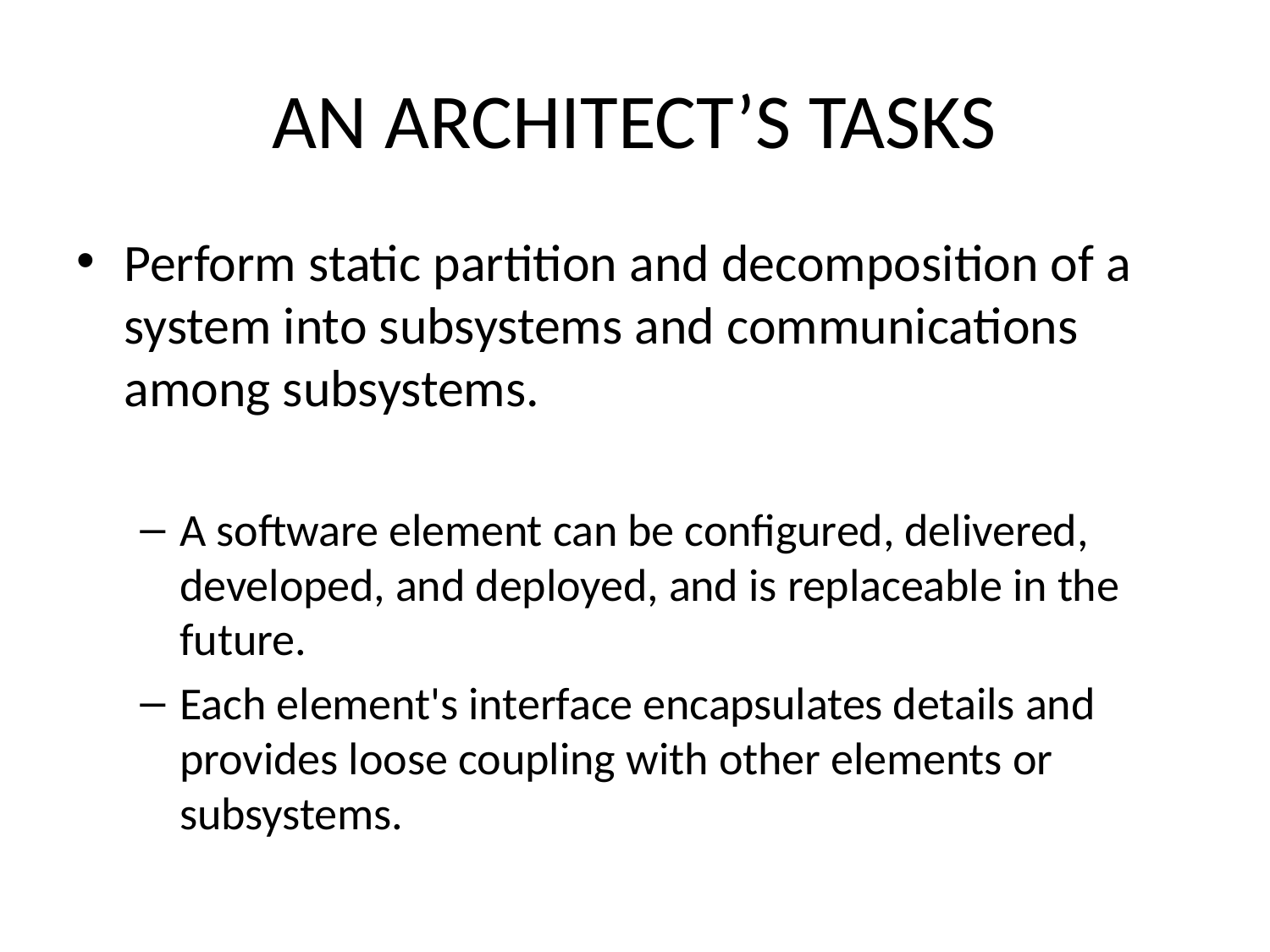

# AN ARCHITECT’S TASKS
Perform static partition and decomposition of a system into subsystems and communications among subsystems.

A software element can be configured, delivered, developed, and deployed, and is replaceable in the future.
Each element's interface encapsulates details and provides loose coupling with other elements or subsystems.